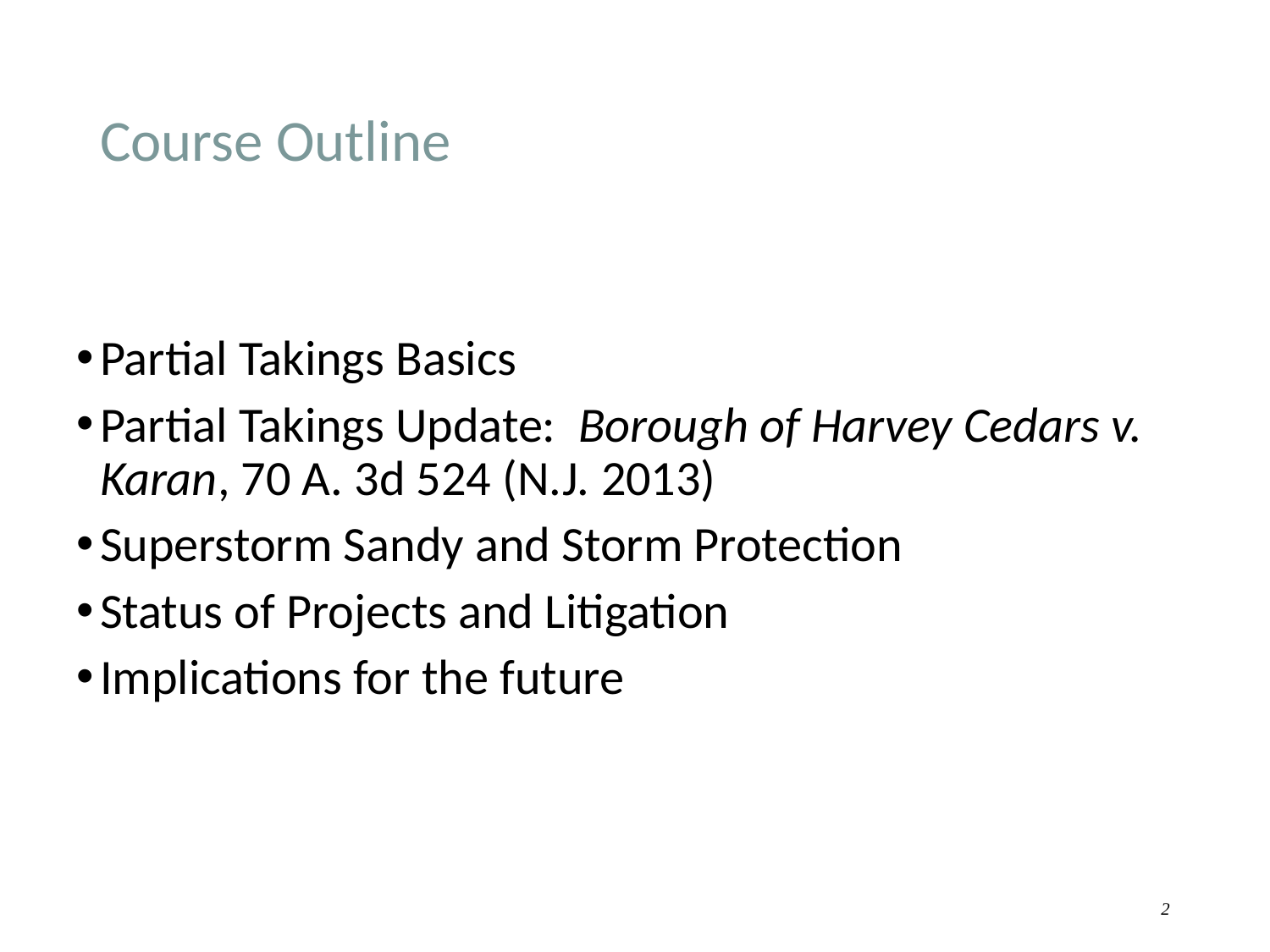

# Course Outline

Partial Takings Basics
Partial Takings Update:  Borough of Harvey Cedars v. Karan, 70 A. 3d 524 (N.J. 2013)
Superstorm Sandy and Storm Protection
Status of Projects and Litigation
Implications for the future

2